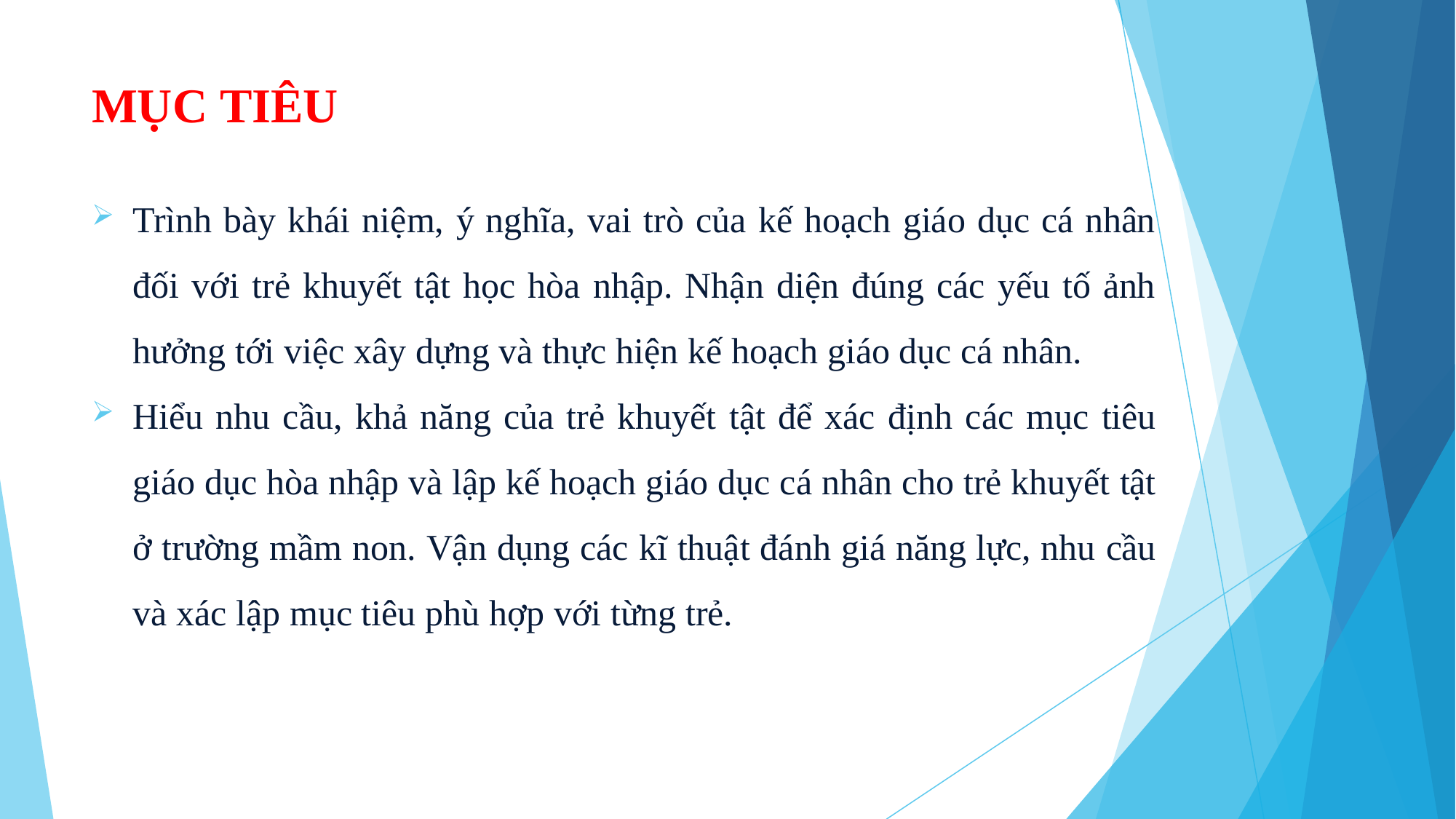

# MỤC TIÊU
Trình bày khái niệm, ý nghĩa, vai trò của kế hoạch giáo dục cá nhân đối với trẻ khuyết tật học hòa nhập. Nhận diện đúng các yếu tố ảnh hưởng tới việc xây dựng và thực hiện kế hoạch giáo dục cá nhân.
Hiểu nhu cầu, khả năng của trẻ khuyết tật để xác định các mục tiêu giáo dục hòa nhập và lập kế hoạch giáo dục cá nhân cho trẻ khuyết tật ở trường mầm non. Vận dụng các kĩ thuật đánh giá năng lực, nhu cầu và xác lập mục tiêu phù hợp với từng trẻ.